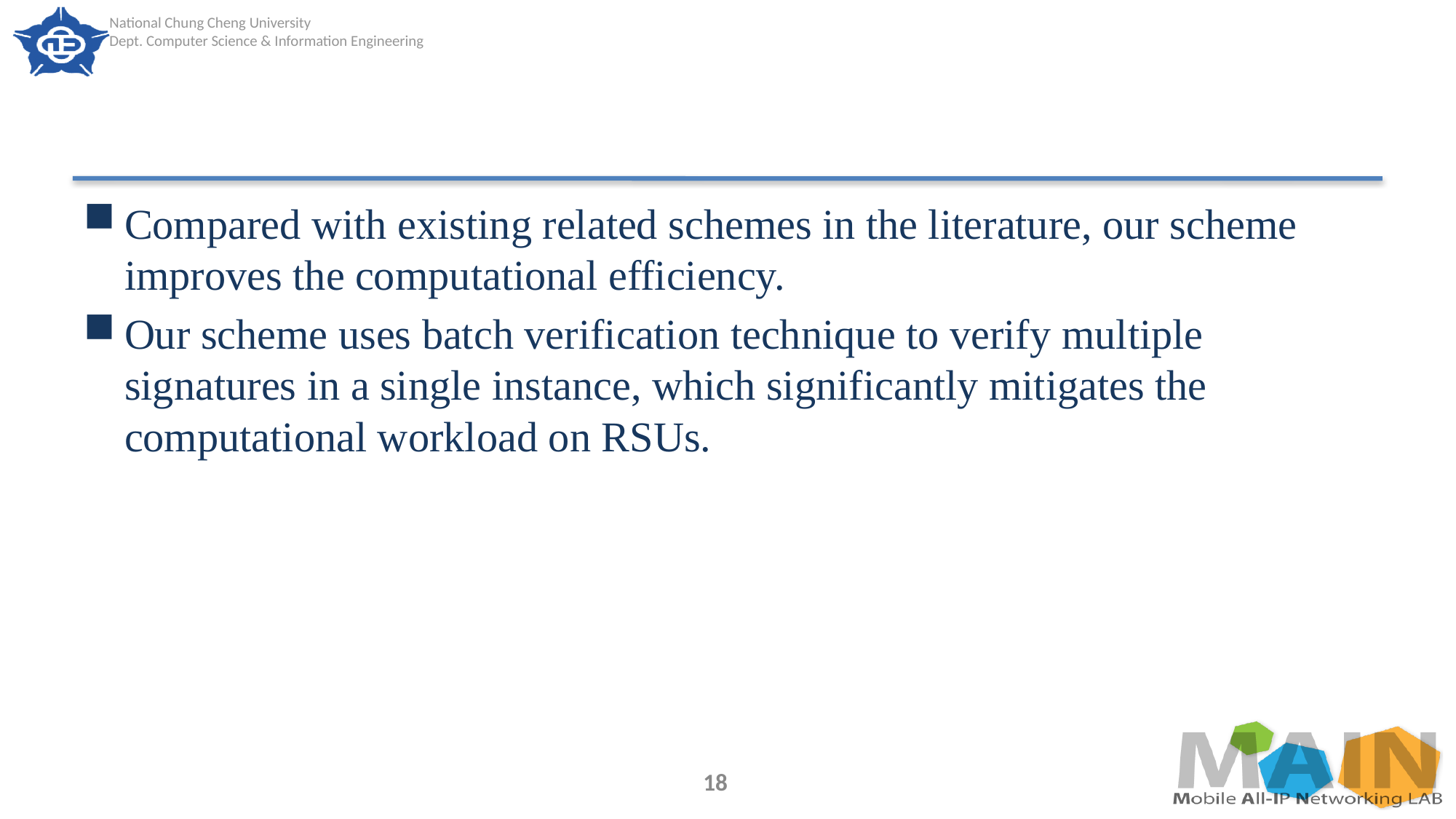

#
Compared with existing related schemes in the literature, our scheme improves the computational efficiency.
Our scheme uses batch verification technique to verify multiple signatures in a single instance, which significantly mitigates the computational workload on RSUs.

18